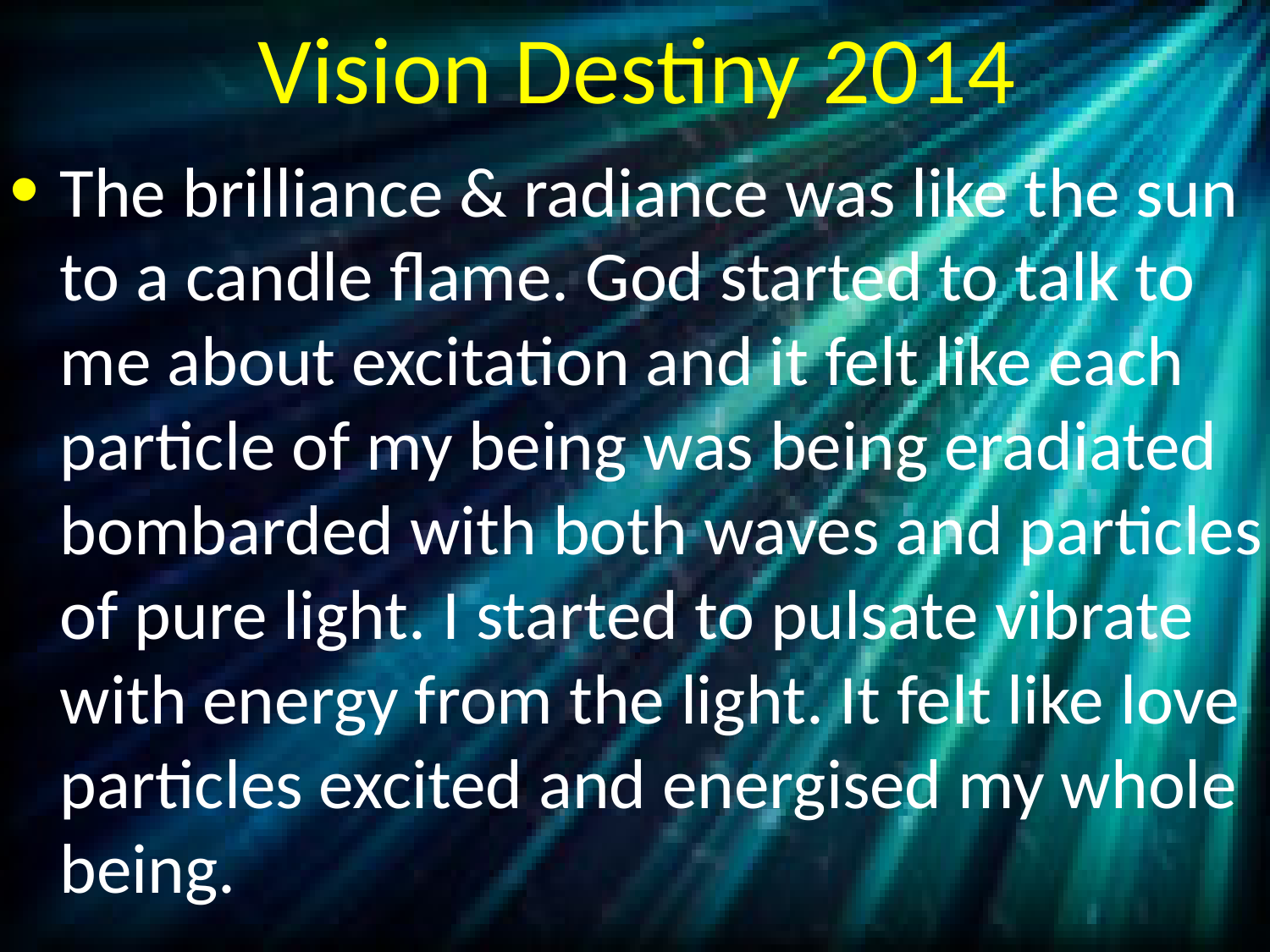

# Vision Destiny 2014
The brilliance & radiance was like the sun to a candle flame. God started to talk to me about excitation and it felt like each particle of my being was being eradiated bombarded with both waves and particles of pure light. I started to pulsate vibrate with energy from the light. It felt like love particles excited and energised my whole being.